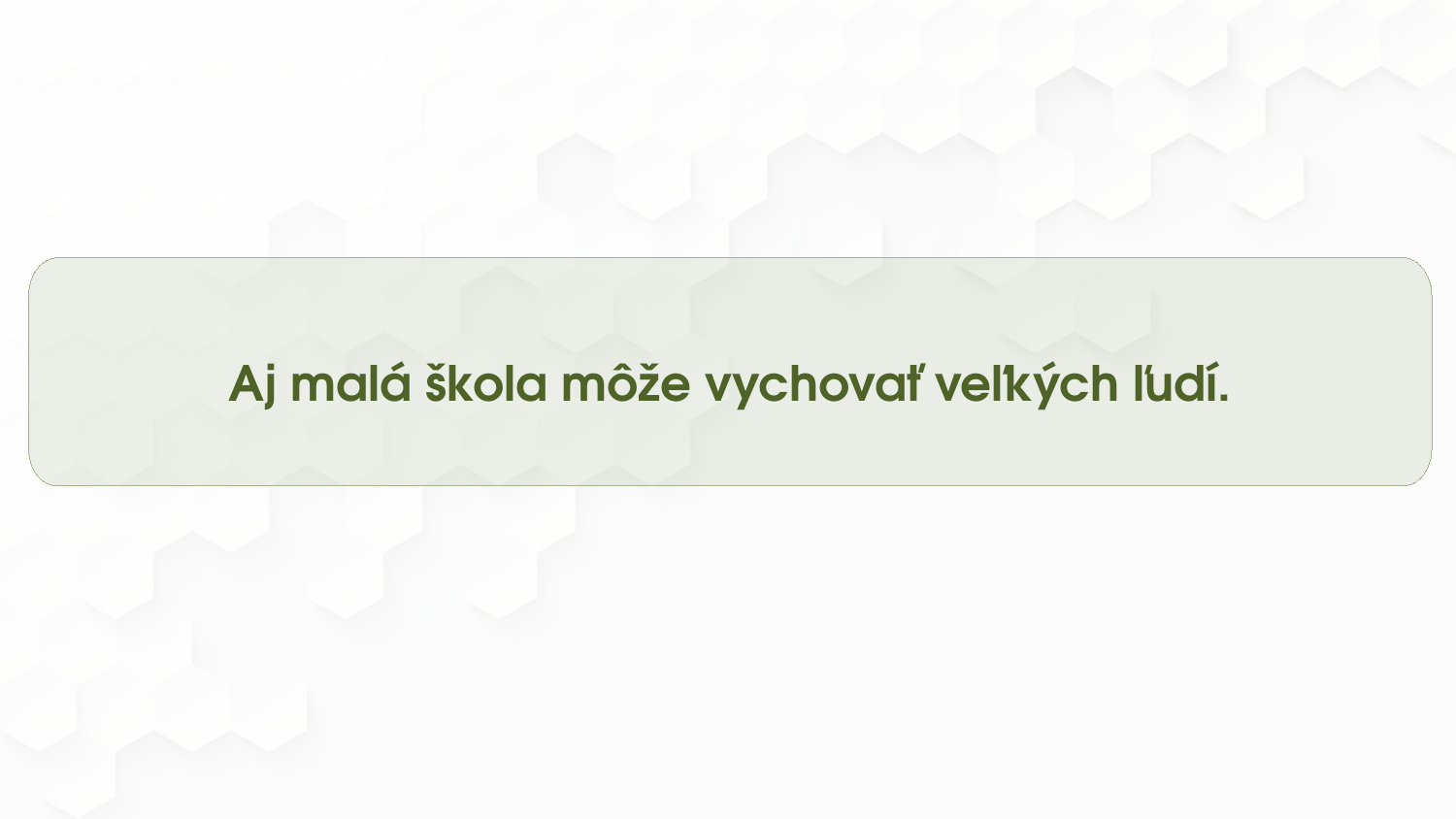

Aj malá škola môže vychovať veľkých ľudí.